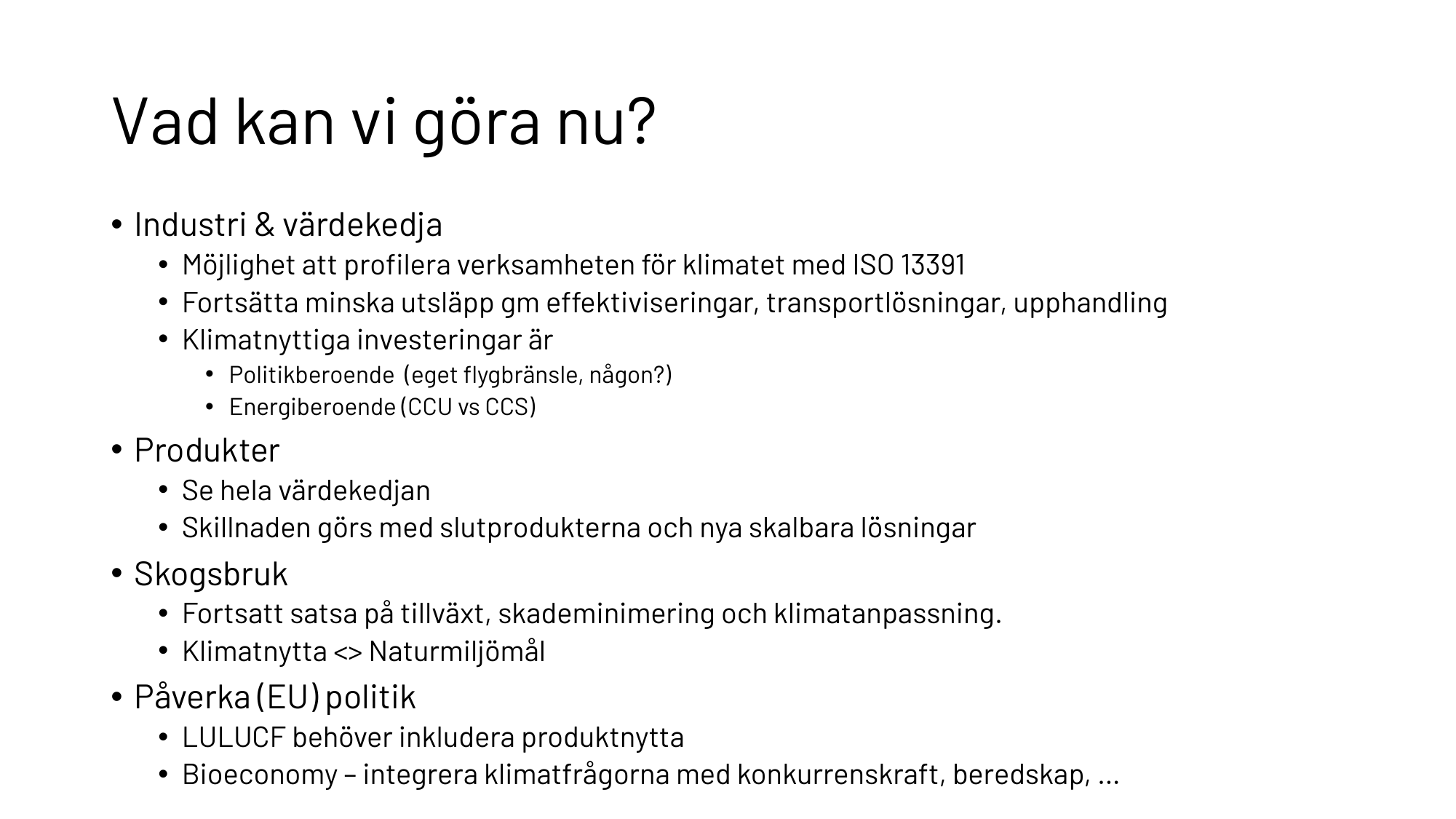

# Vad kan vi göra nu?
Industri & värdekedja
Möjlighet att profilera verksamheten för klimatet med ISO 13391
Fortsätta minska utsläpp gm effektiviseringar, transportlösningar, upphandling
Klimatnyttiga investeringar är
Politikberoende  (eget flygbränsle, någon?)
Energiberoende (CCU vs CCS)
Produkter
Se hela värdekedjan
Skillnaden görs med slutprodukterna och nya skalbara lösningar
Skogsbruk
Fortsatt satsa på tillväxt, skademinimering och klimatanpassning.
Klimatnytta <> Naturmiljömål
Påverka (EU) politik
LULUCF behöver inkludera produktnytta
Bioeconomy – integrera klimatfrågorna med konkurrenskraft, beredskap, …